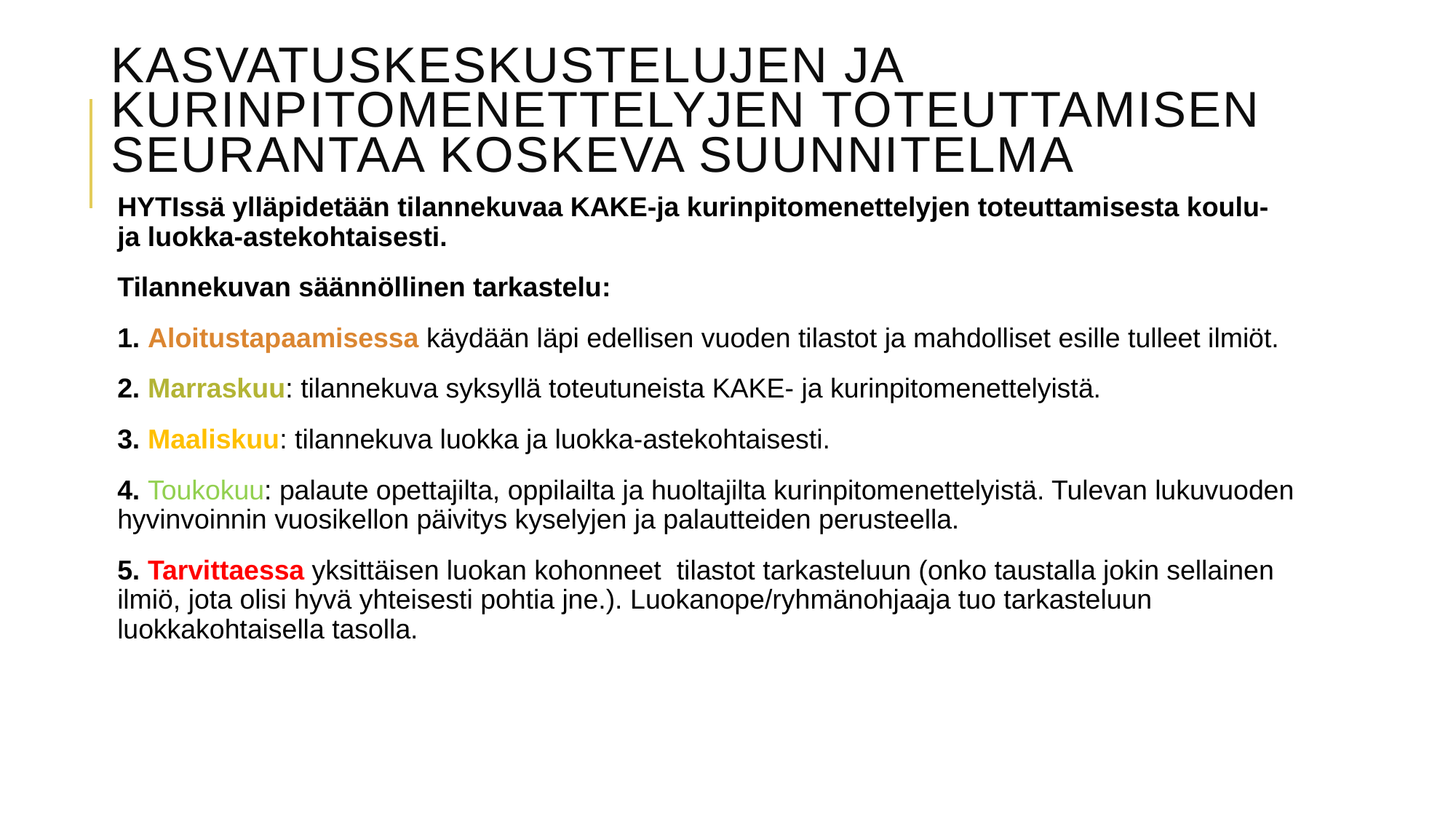

# Kasvatuskeskustelujen ja kurinpitomenettelyjen toteuttamisen seurantaa koskeva suunnitelma

HYTIssä ylläpidetään tilannekuvaa KAKE-ja kurinpitomenettelyjen toteuttamisesta koulu- ja luokka-astekohtaisesti.
Tilannekuvan säännöllinen tarkastelu:
1. Aloitustapaamisessa käydään läpi edellisen vuoden tilastot ja mahdolliset esille tulleet ilmiöt.
2. Marraskuu: tilannekuva syksyllä toteutuneista KAKE- ja kurinpitomenettelyistä.
3. Maaliskuu: tilannekuva luokka ja luokka-astekohtaisesti.
4. Toukokuu: palaute opettajilta, oppilailta ja huoltajilta kurinpitomenettelyistä. Tulevan lukuvuoden hyvinvoinnin vuosikellon päivitys kyselyjen ja palautteiden perusteella.
5. Tarvittaessa yksittäisen luokan kohonneet  tilastot tarkasteluun (onko taustalla jokin sellainen ilmiö, jota olisi hyvä yhteisesti pohtia jne.). Luokanope/ryhmänohjaaja tuo tarkasteluun luokkakohtaisella tasolla.